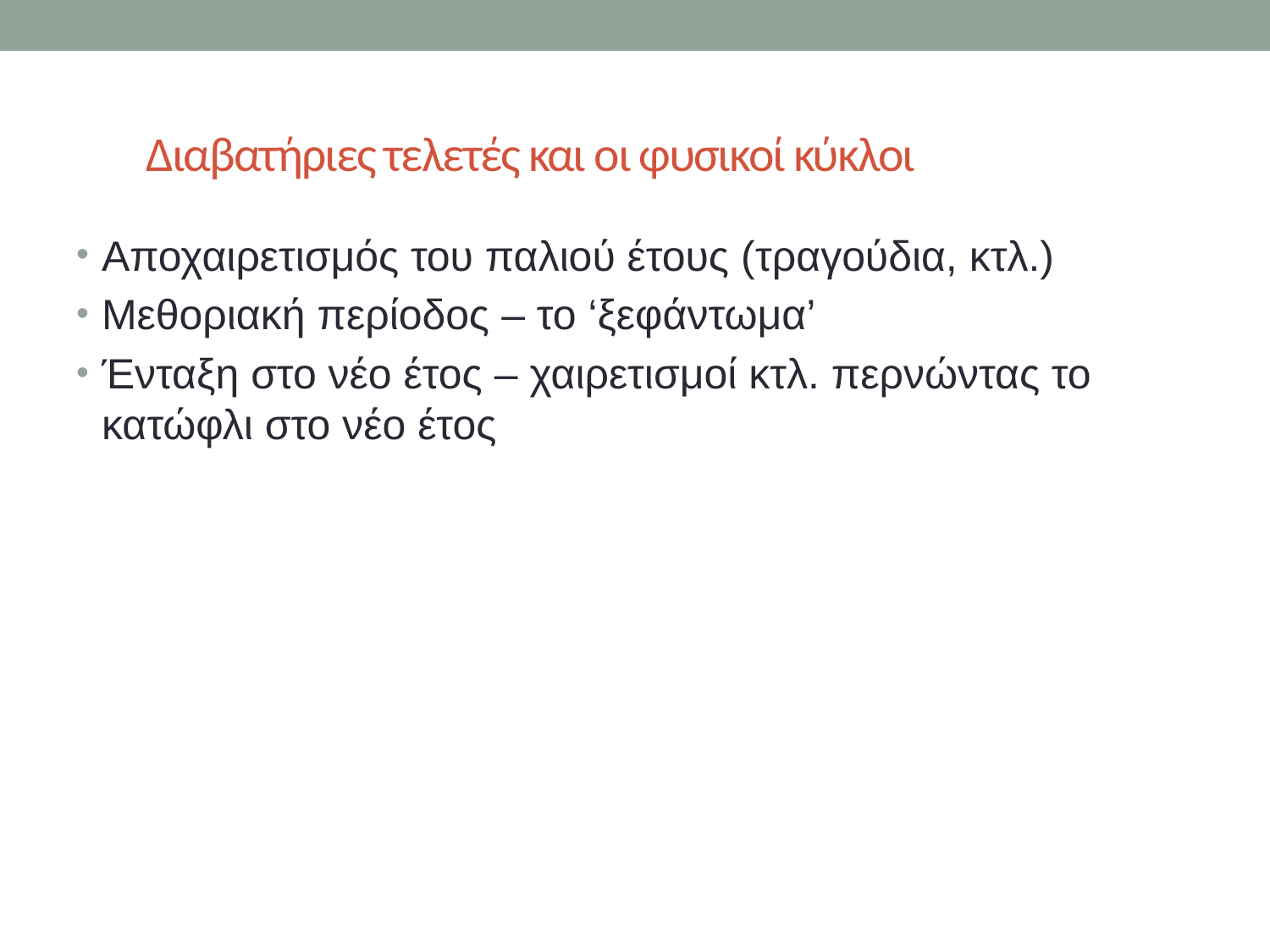

# Διαβατήριες τελετές και οι φυσικοί κύκλοι
Αποχαιρετισμός του παλιού έτους (τραγούδια, κτλ.)
Μεθοριακή περίοδος – το ‘ξεφάντωμα’
Ένταξη στο νέο έτος – χαιρετισμοί κτλ. περνώντας το κατώφλι στο νέο έτος